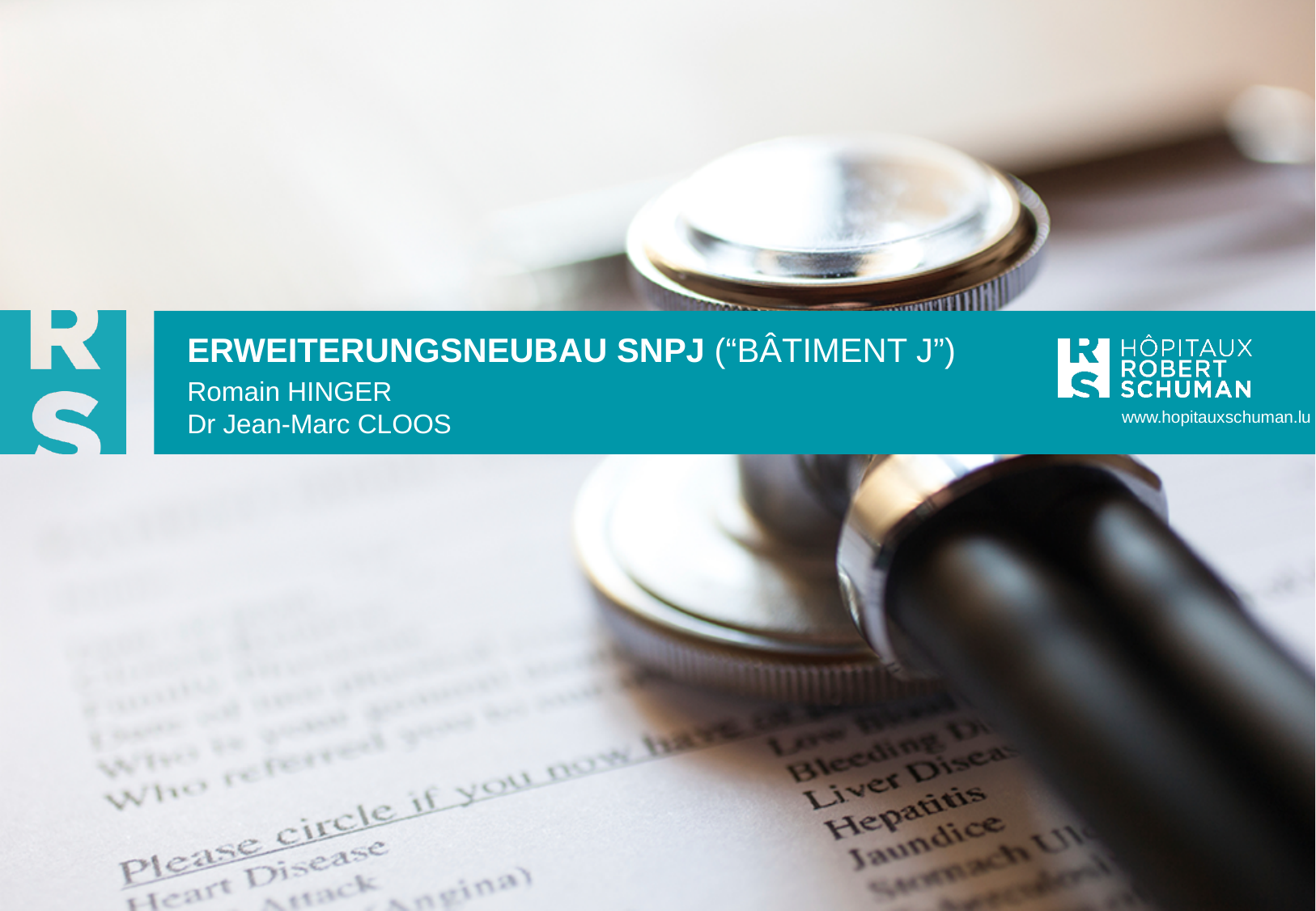

ERWEITERUNGSNEUBAU SNPJ (“BÂTIMENT J”)
Romain HINGER
Dr Jean-Marc CLOOS